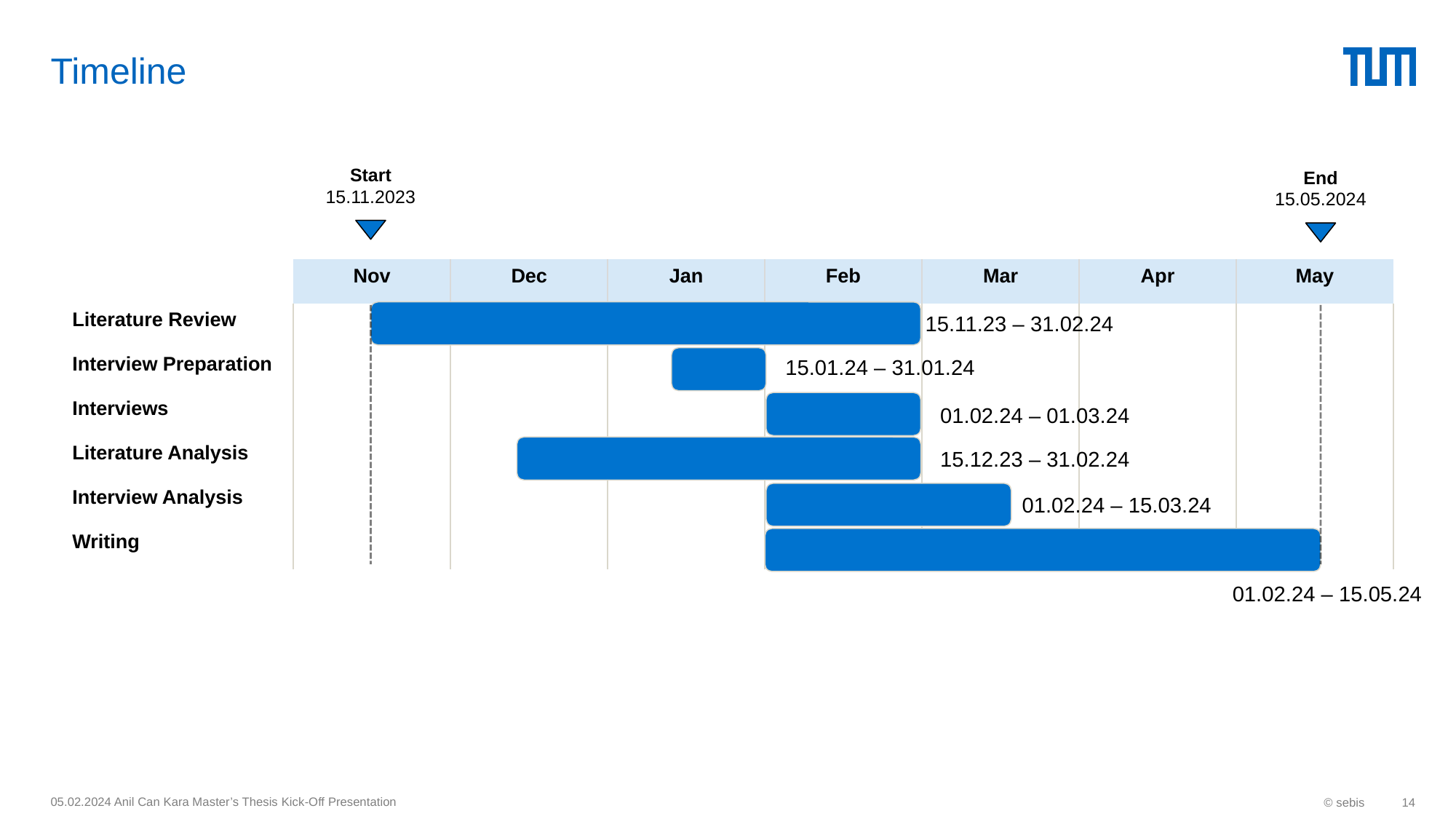

# Timeline
Start 15.11.2023
End 15.05.2024

|  | Nov | Dec | Jan | Feb | Mar | Apr | May |
| --- | --- | --- | --- | --- | --- | --- | --- |
| Literature Review |  |  |  |  |  |  |  |
| Interview Preparation |  |  |  |  |  |  |  |
| Interviews |  |  |  |  |  |  |  |
| Literature Analysis |  |  |  |  |  |  |  |
| Interview Analysis |  |  |  |  |  |  |  |
| Writing |  |  |  |  |  |  |  |

15.11.23 – 31.02.24

15.01.24 – 31.01.24

01.02.24 – 01.03.24

15.12.23 – 31.02.24

01.02.24 – 15.03.24

01.02.24 – 15.05.24
05.02.2024 Anil Can Kara Master’s Thesis Kick-Off Presentation
© sebis
14